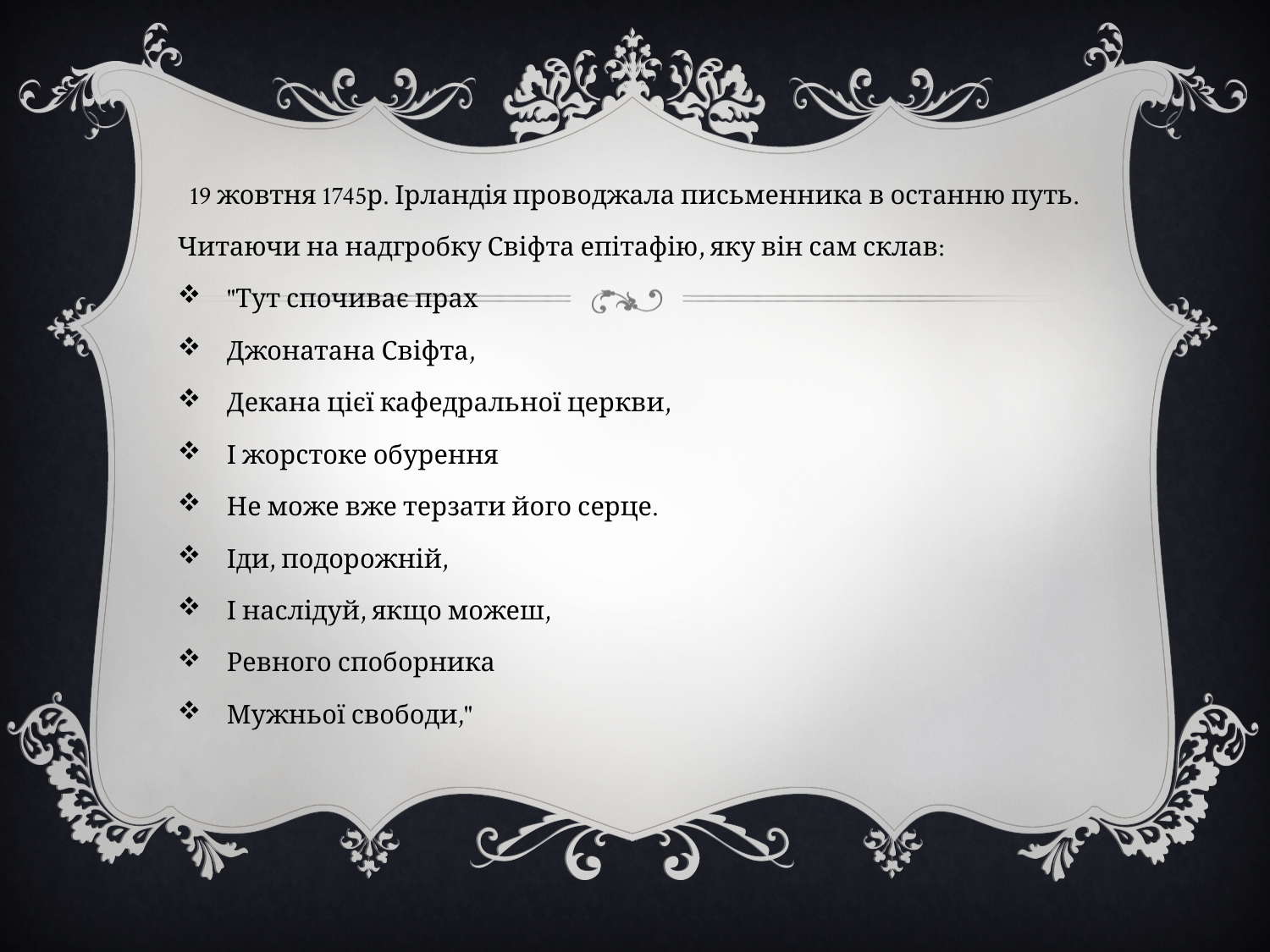

19 жовтня 1745р. Ірландія проводжала письменника в останню путь.
Читаючи на надгробку Свіфта епітафію, яку він сам склав:
     "Тут спочиває прах
     Джонатана Свіфта,
     Декана цієї кафедральної церкви,
     І жорстоке обурення
     Не може вже терзати його серце.
     Іди, подорожній,
     І наслідуй, якщо можеш,
     Ревного споборника
     Мужньої свободи,"